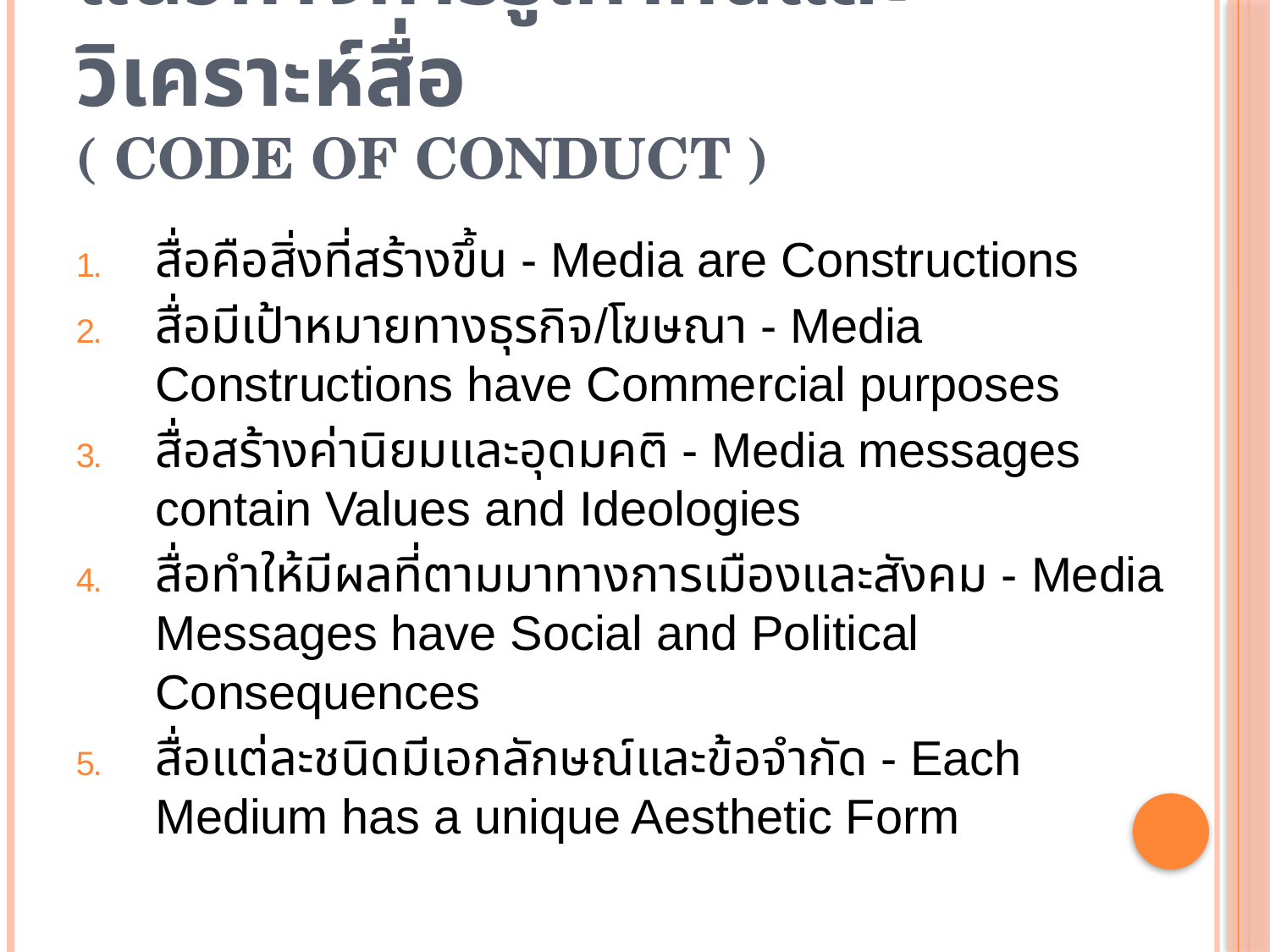

# แนวทางการรู้เท่าทันและวิเคราะห์สื่อ ( code of conduct )
สื่อคือสิ่งที่สร้างขึ้น - Media are Constructions
สื่อมีเป้าหมายทางธุรกิจ/โฆษณา - Media Constructions have Commercial purposes
สื่อสร้างค่านิยมและอุดมคติ - Media messages contain Values and Ideologies
สื่อทำให้มีผลที่ตามมาทางการเมืองและสังคม - Media Messages have Social and Political Consequences
สื่อแต่ละชนิดมีเอกลักษณ์และข้อจำกัด - Each Medium has a unique Aesthetic Form